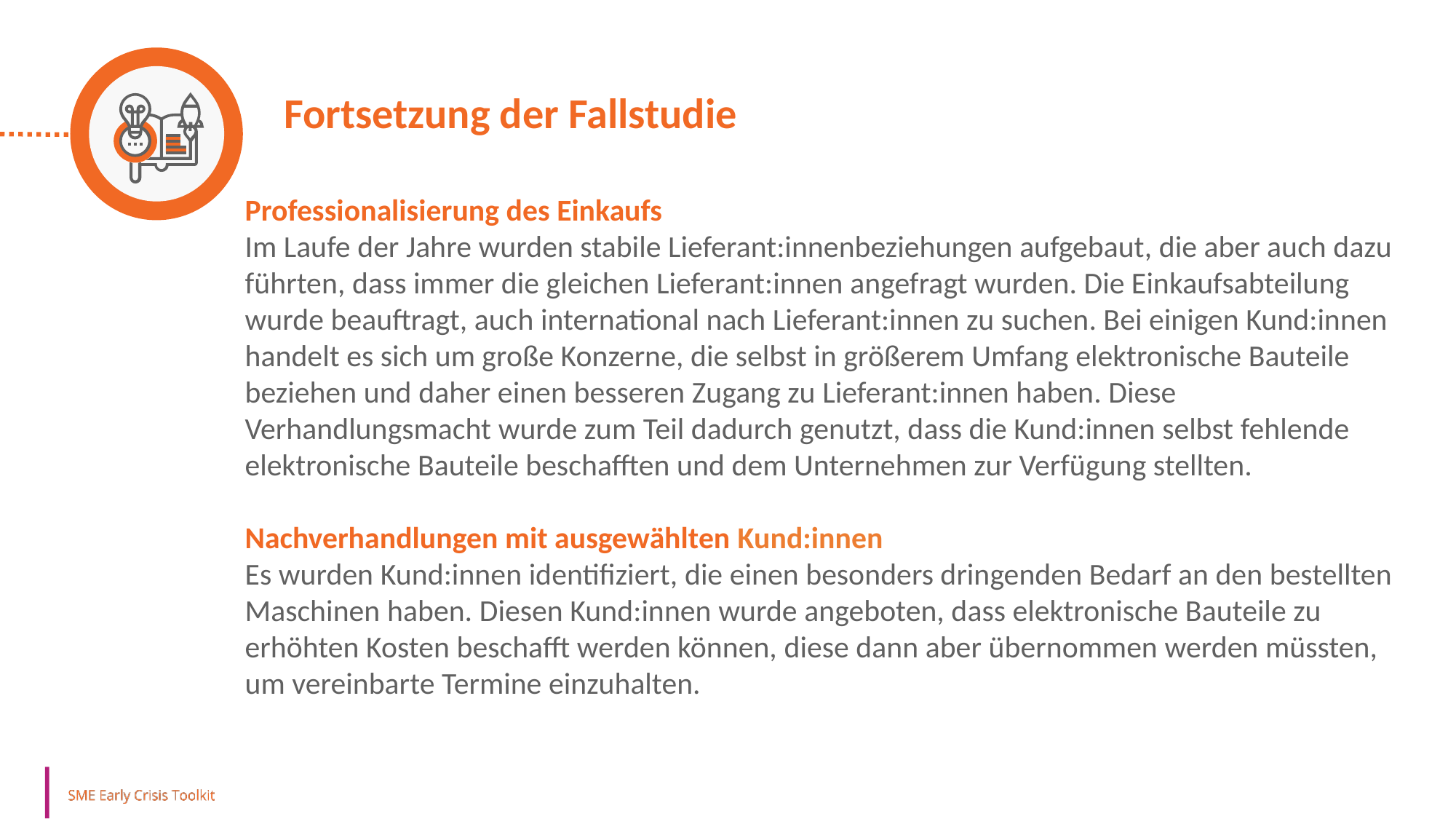

Fortsetzung der Fallstudie

Professionalisierung des Einkaufs
Im Laufe der Jahre wurden stabile Lieferant:innenbeziehungen aufgebaut, die aber auch dazu führten, dass immer die gleichen Lieferant:innen angefragt wurden. Die Einkaufsabteilung wurde beauftragt, auch international nach Lieferant:innen zu suchen. Bei einigen Kund:innen handelt es sich um große Konzerne, die selbst in größerem Umfang elektronische Bauteile beziehen und daher einen besseren Zugang zu Lieferant:innen haben. Diese Verhandlungsmacht wurde zum Teil dadurch genutzt, dass die Kund:innen selbst fehlende elektronische Bauteile beschafften und dem Unternehmen zur Verfügung stellten.

Nachverhandlungen mit ausgewählten Kund:innen
Es wurden Kund:innen identifiziert, die einen besonders dringenden Bedarf an den bestellten Maschinen haben. Diesen Kund:innen wurde angeboten, dass elektronische Bauteile zu erhöhten Kosten beschafft werden können, diese dann aber übernommen werden müssten, um vereinbarte Termine einzuhalten.